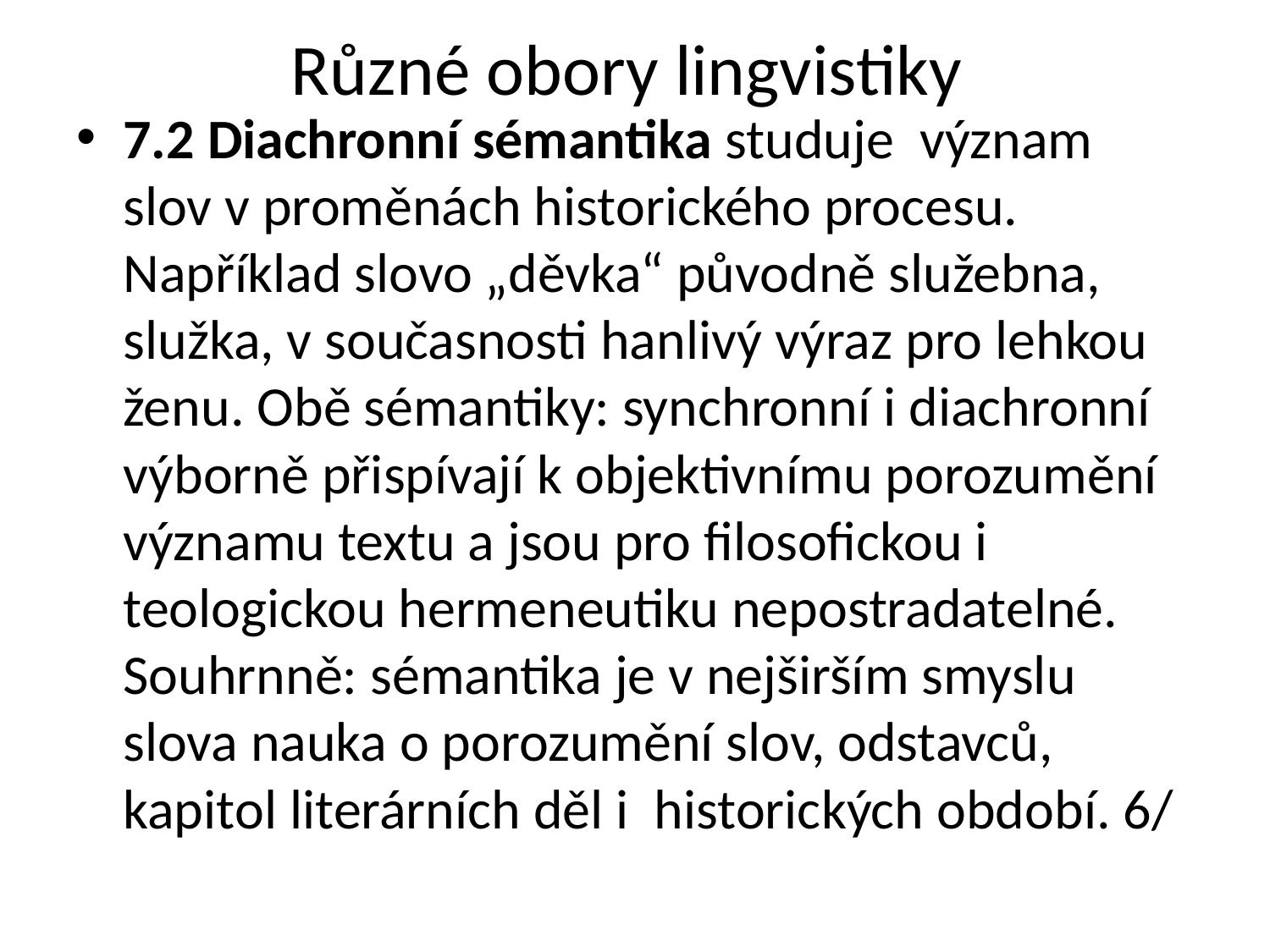

# Různé obory lingvistiky
7.2 Diachronní sémantika studuje  význam slov v proměnách historického procesu. Například slovo „děvka“ původně služebna, služka, v současnosti hanlivý výraz pro lehkou ženu. Obě sémantiky: synchronní i diachronní   výborně přispívají k objektivnímu porozumění významu textu a jsou pro filosofickou i teologickou hermeneutiku nepostradatelné. Souhrnně: sémantika je v nejširším smyslu slova nauka o porozumění slov, odstavců, kapitol literárních děl i  historických období. 6/